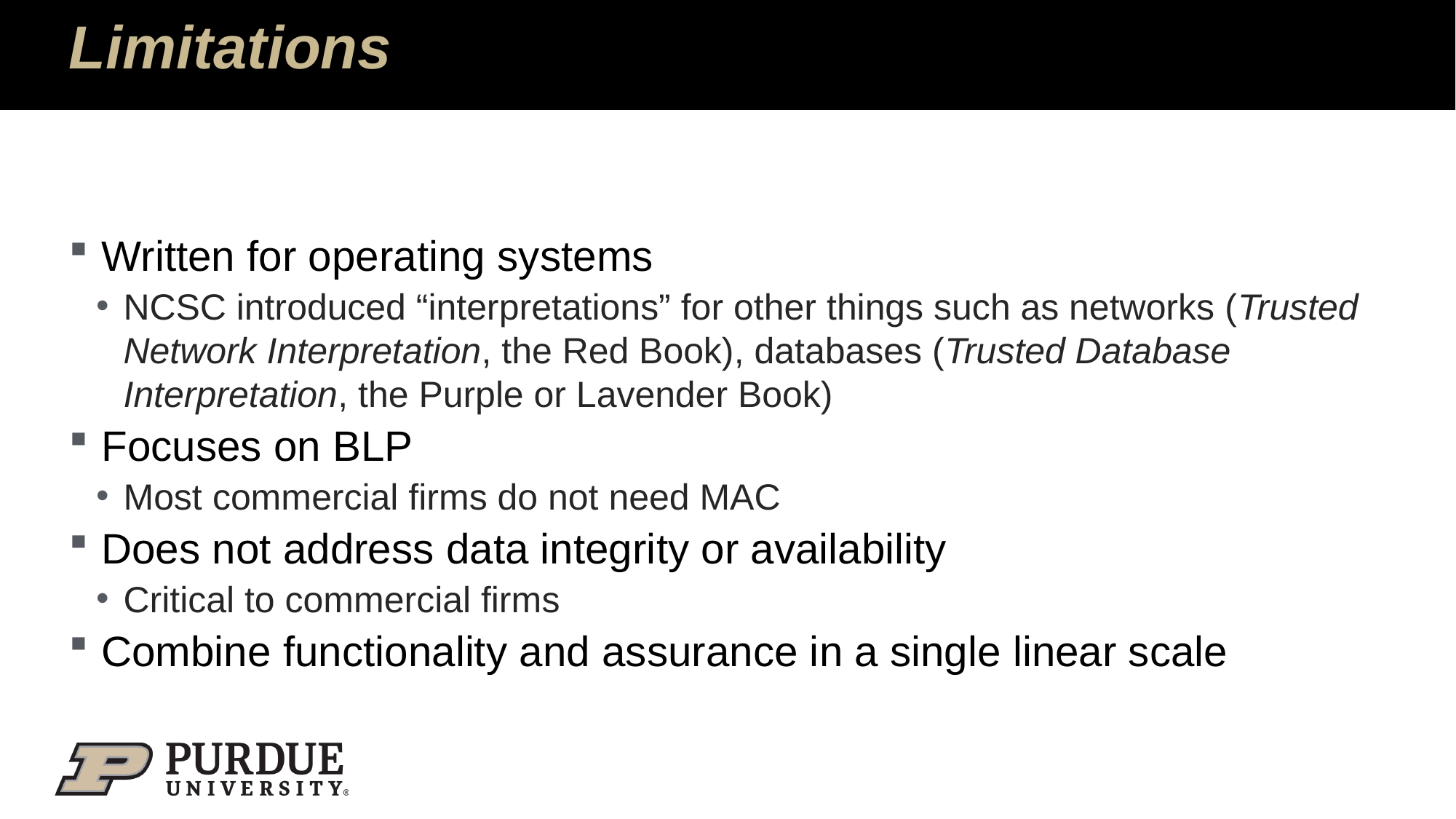

# Limitations

Written for operating systems
NCSC introduced “interpretations” for other things such as networks (Trusted Network Interpretation, the Red Book), databases (Trusted Database Interpretation, the Purple or Lavender Book)
Focuses on BLP
Most commercial firms do not need MAC
Does not address data integrity or availability
Critical to commercial firms
Combine functionality and assurance in a single linear scale